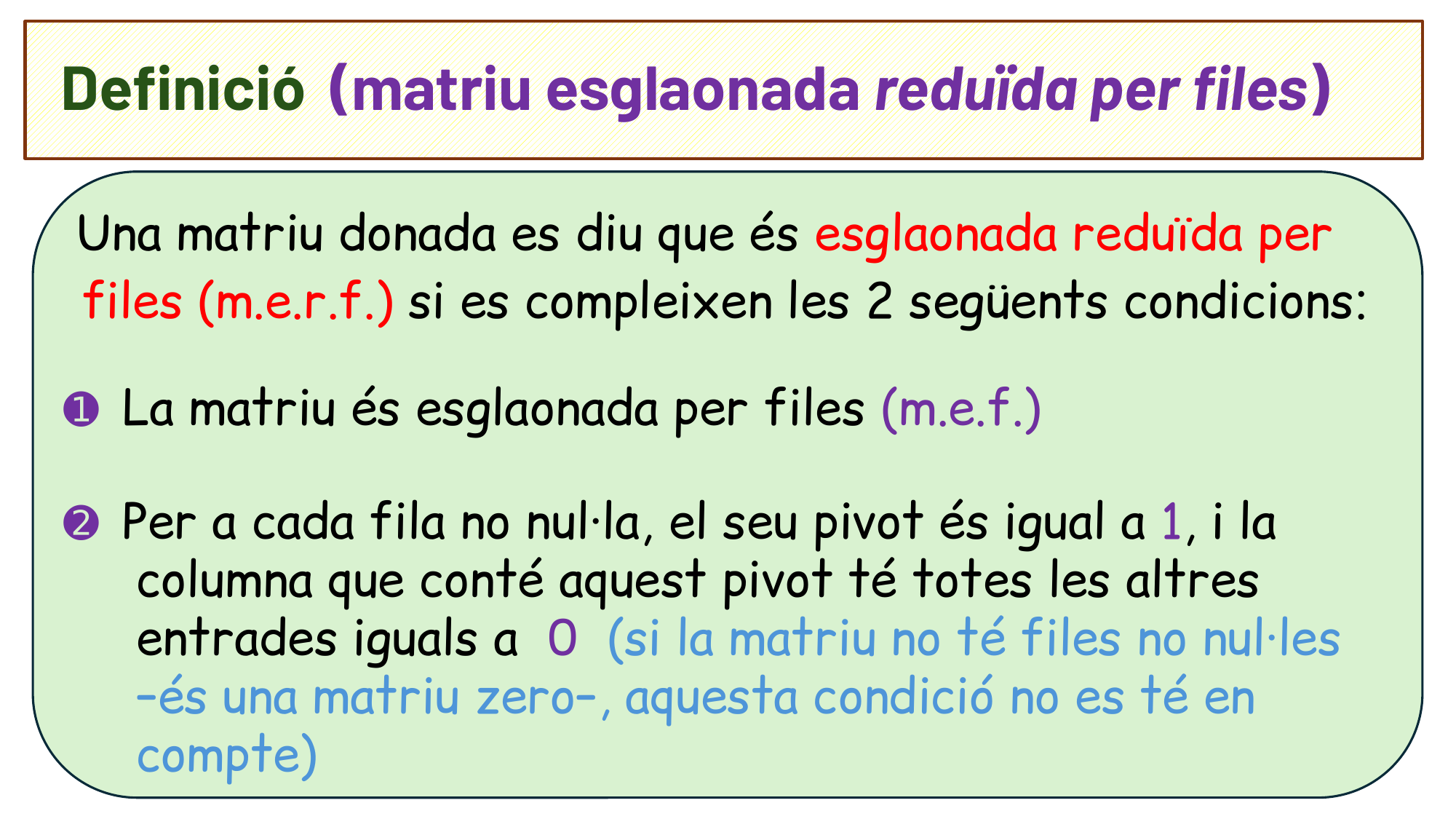

# Definició  (matriu esglaonada reduïda per files)

  Una matriu donada es diu que és esglaonada reduïda per
  files (m.e.r.f.) si es compleixen les 2 següents condicions:

➊  La matriu és esglaonada per files (m.e.f.)

➋  Per a cada fila no nul∙la, el seu pivot és igual a 1, i la
     columna que conté aquest pivot té totes les altres
     entrades iguals a  0  (si la matriu no té files no nul∙les
     –és una matriu zero–, aquesta condició no es té en
     compte)